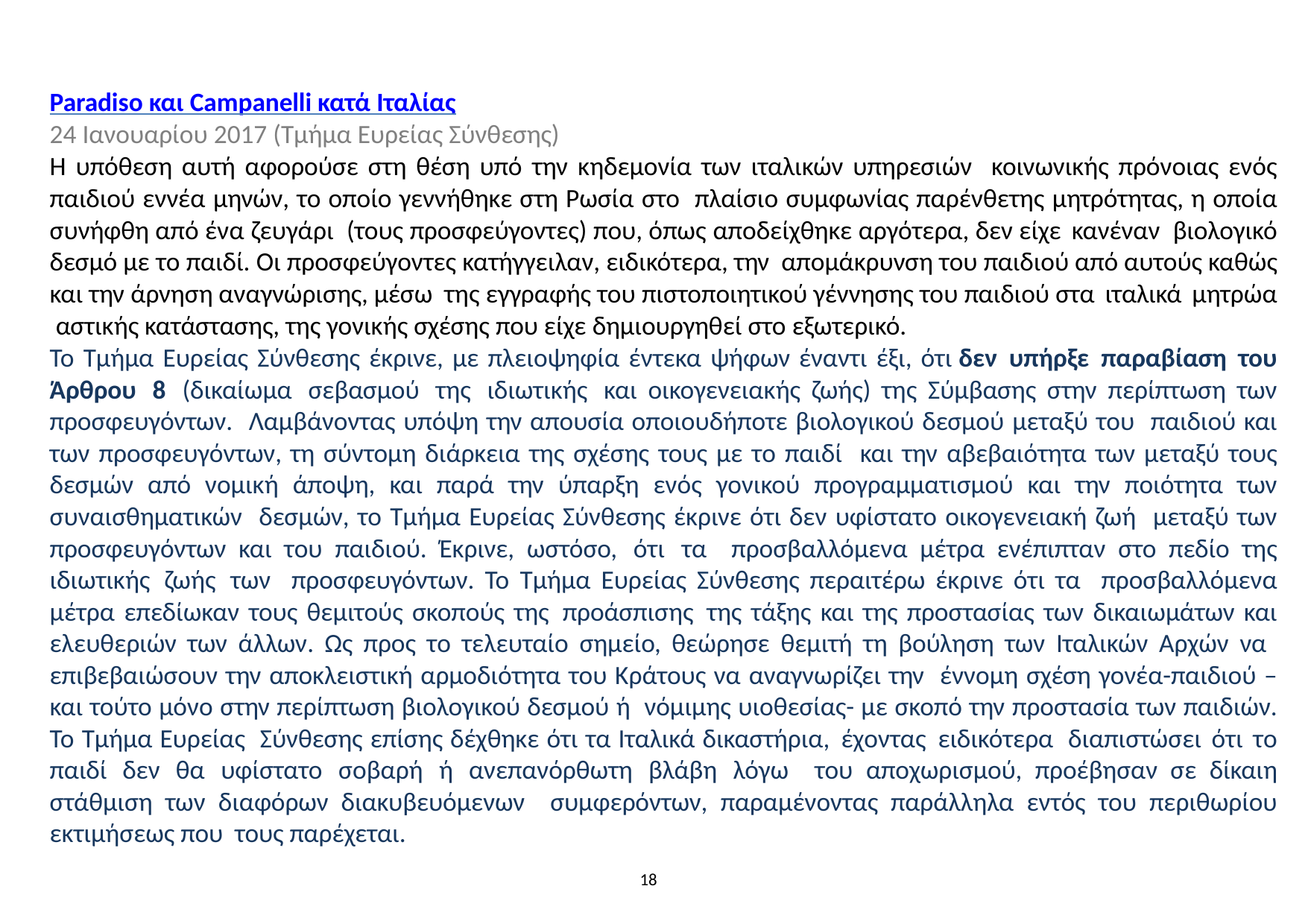

Paradiso και Campanelli κατά Ιταλίας
24 Ιανουαρίου 2017 (Τμήμα Ευρείας Σύνθεσης)
Η υπόθεση αυτή αφορούσε στη θέση υπό την κηδεμονία των ιταλικών υπηρεσιών  κοινωνικής πρόνοιας ενός παιδιού εννέα μηνών, το οποίο γεννήθηκε στη Ρωσία στο  πλαίσιο συμφωνίας παρένθετης μητρότητας, η οποία συνήφθη από ένα ζευγάρι  (τους προσφεύγοντες) που, όπως αποδείχθηκε αργότερα, δεν είχε κανέναν  βιολογικό δεσμό με το παιδί. Οι προσφεύγοντες κατήγγειλαν, ειδικότερα, την  απομάκρυνση του παιδιού από αυτούς καθώς και την άρνηση αναγνώρισης, μέσω  της εγγραφής του πιστοποιητικού γέννησης του παιδιού στα ιταλικά μητρώα  αστικής κατάστασης, της γονικής σχέσης που είχε δημιουργηθεί στο εξωτερικό.
Το Τμήμα Ευρείας Σύνθεσης έκρινε, με πλειοψηφία έντεκα ψήφων έναντι έξι, ότι δεν υπήρξε παραβίαση του Άρθρου 8 (δικαίωμα σεβασμού της ιδιωτικής και οικογενειακής ζωής) της Σύμβασης στην περίπτωση των προσφευγόντων.  Λαμβάνοντας υπόψη την απουσία οποιουδήποτε βιολογικού δεσμού μεταξύ του  παιδιού και των προσφευγόντων, τη σύντομη διάρκεια της σχέσης τους με το παιδί  και την αβεβαιότητα των μεταξύ τους δεσμών από νομική άποψη, και παρά την ύπαρξη ενός γονικού προγραμματισμού και την ποιότητα των συναισθηματικών  δεσμών, το Τμήμα Ευρείας Σύνθεσης έκρινε ότι δεν υφίστατο οικογενειακή ζωή  μεταξύ των προσφευγόντων και του παιδιού. Έκρινε, ωστόσο, ότι τα  προσβαλλόμενα μέτρα ενέπιπταν στο πεδίο της ιδιωτικής ζωής των  προσφευγόντων. Το Τμήμα Ευρείας Σύνθεσης περαιτέρω έκρινε ότι τα  προσβαλλόμενα μέτρα επεδίωκαν τους θεμιτούς σκοπούς της προάσπισης της τάξης και της προστασίας των δικαιωμάτων και ελευθεριών των άλλων. Ως προς το τελευταίο σημείο, θεώρησε θεμιτή τη βούληση των Ιταλικών Αρχών να  επιβεβαιώσουν την αποκλειστική αρμοδιότητα του Κράτους να αναγνωρίζει την  έννομη σχέση γονέα-παιδιού –και τούτο μόνο στην περίπτωση βιολογικού δεσμού ή  νόμιμης υιοθεσίας- με σκοπό την προστασία των παιδιών. Το Τμήμα Ευρείας  Σύνθεσης επίσης δέχθηκε ότι τα Ιταλικά δικαστήρια, έχοντας ειδικότερα  διαπιστώσει ότι το παιδί δεν θα υφίστατο σοβαρή ή ανεπανόρθωτη βλάβη λόγω  του αποχωρισμού, προέβησαν σε δίκαιη στάθμιση των διαφόρων διακυβευόμενων  συμφερόντων, παραμένοντας παράλληλα εντός του περιθωρίου εκτιμήσεως που  τους παρέχεται.

18